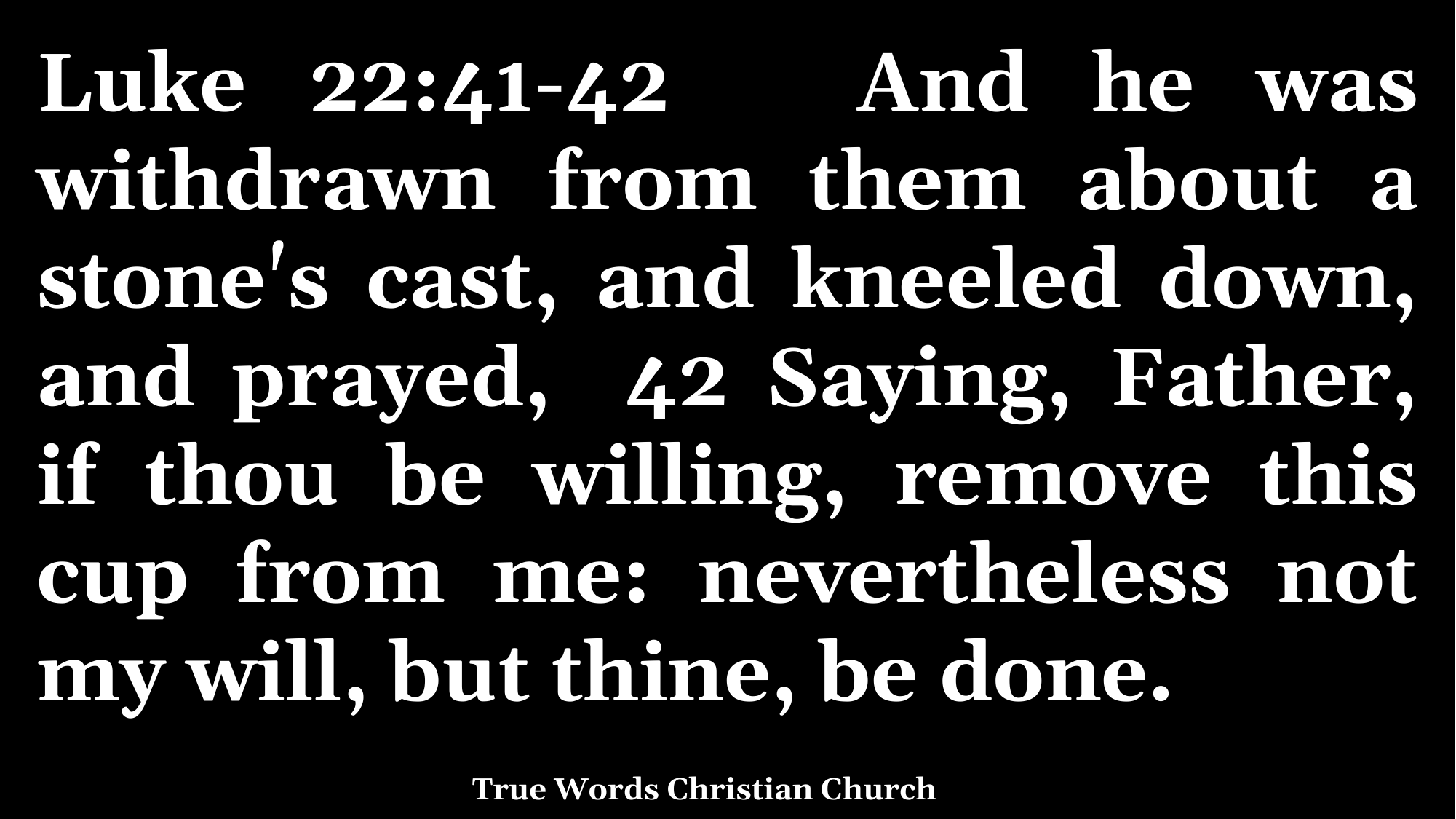

Luke 22:41-42   And he was withdrawn from them about a stone's cast, and kneeled down, and prayed,  42 Saying, Father, if thou be willing, remove this cup from me: nevertheless not my will, but thine, be done.
True Words Christian Church